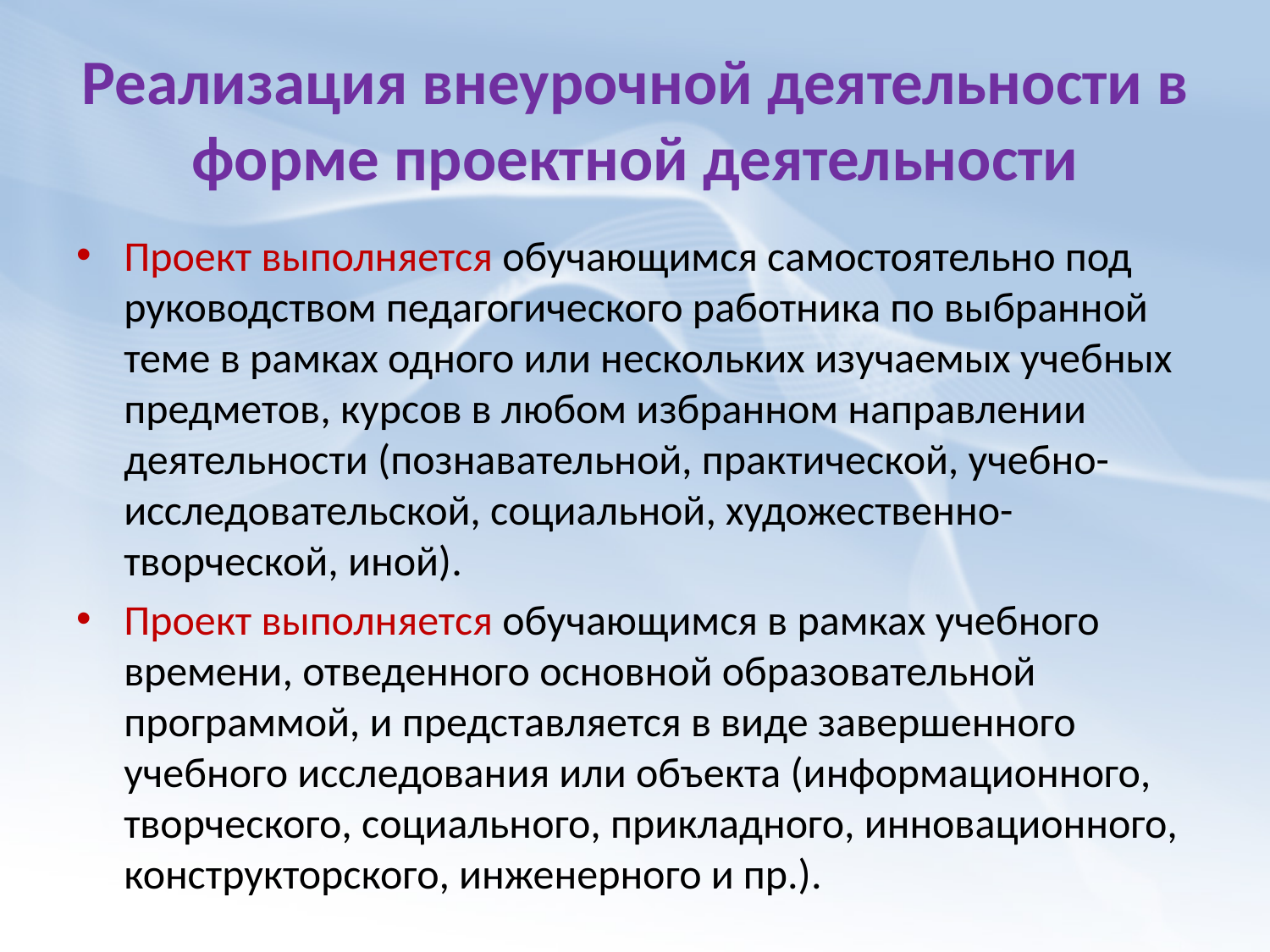

# Реализация внеурочной деятельности в форме проектной деятельности
Проект выполняется обучающимся самостоятельно под руководством педагогического работника по выбранной теме в рамках одного или нескольких изучаемых учебных предметов, курсов в любом избранном направлении деятельности (познавательной, практической, учебно-исследовательской, социальной, художественно-творческой, иной).
Проект выполняется обучающимся в рамках учебного времени, отведенного основной образовательной программой, и представляется в виде завершенного учебного исследования или объекта (информационного, творческого, социального, прикладного, инновационного, конструкторского, инженерного и пр.).